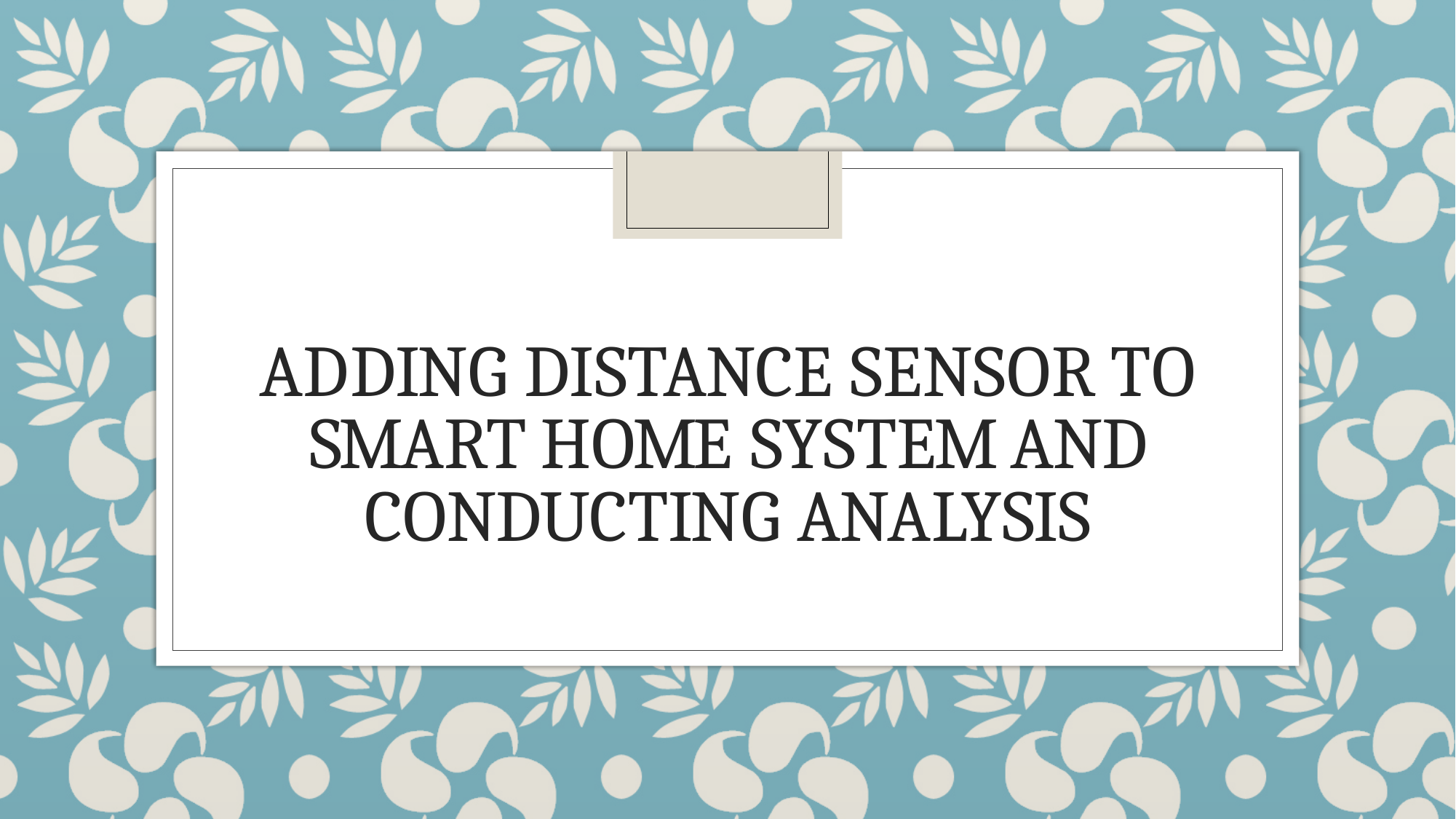

# Adding distance sensor to smart home system and conducting analysis